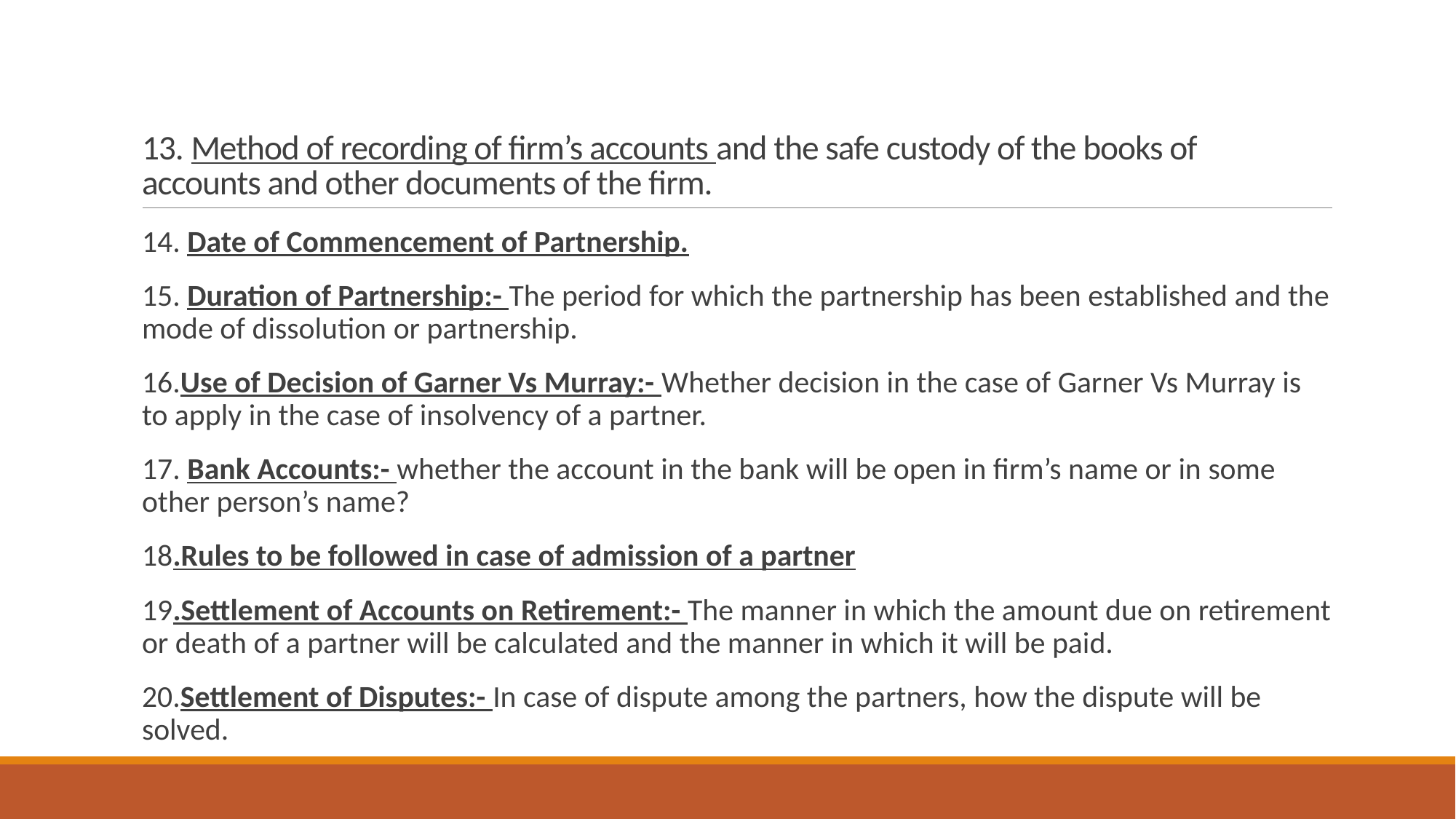

# 13. Method of recording of firm’s accounts and the safe custody of the books of accounts and other documents of the firm.
14. Date of Commencement of Partnership.
15. Duration of Partnership:- The period for which the partnership has been established and the mode of dissolution or partnership.
16.Use of Decision of Garner Vs Murray:- Whether decision in the case of Garner Vs Murray is to apply in the case of insolvency of a partner.
17. Bank Accounts:- whether the account in the bank will be open in firm’s name or in some other person’s name?
18.Rules to be followed in case of admission of a partner
19.Settlement of Accounts on Retirement:- The manner in which the amount due on retirement or death of a partner will be calculated and the manner in which it will be paid.
20.Settlement of Disputes:- In case of dispute among the partners, how the dispute will be solved.